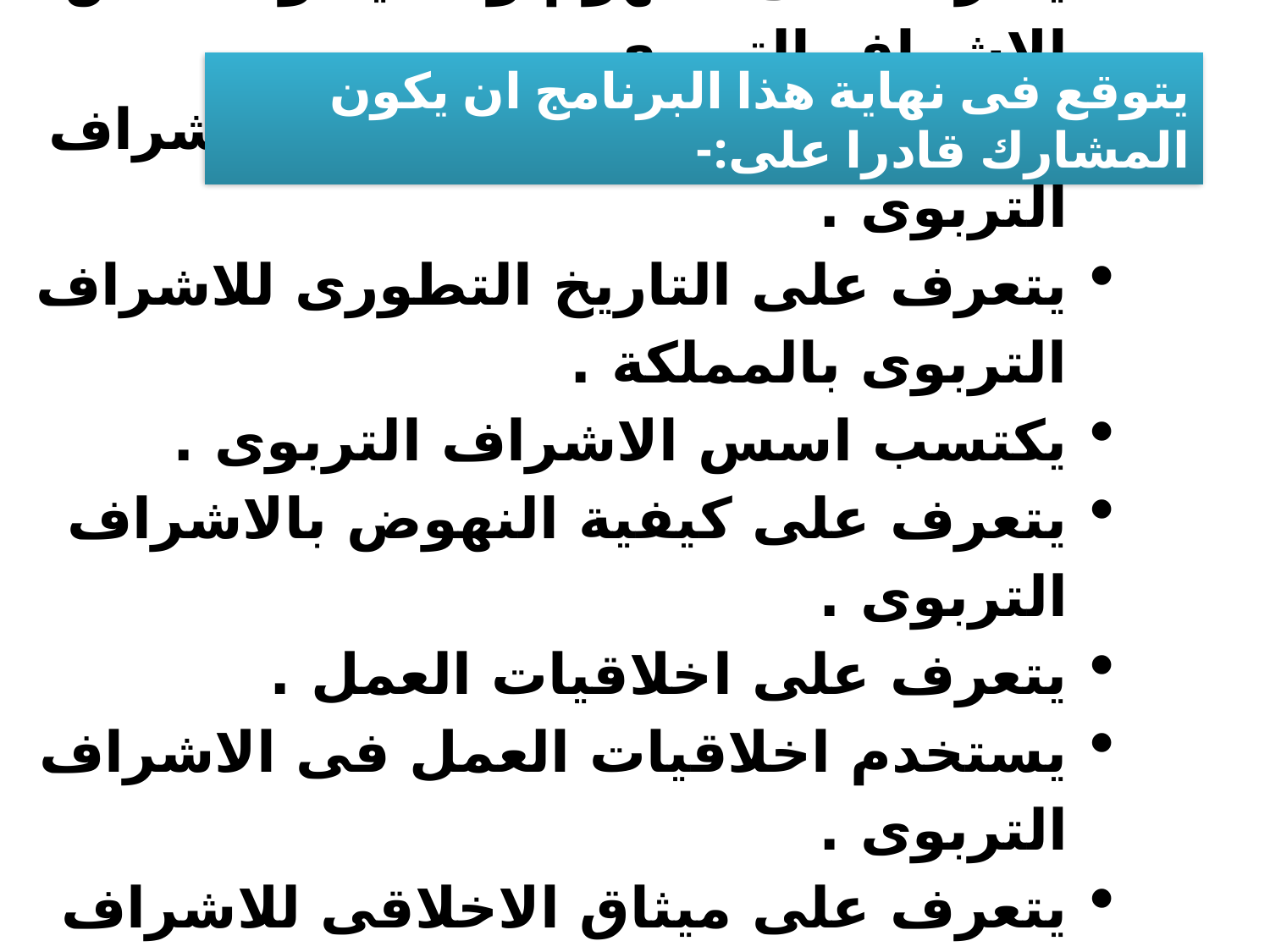

يتوقع فى نهاية هذا البرنامج ان يكون المشارك قادرا على:-
يتعرف على مفهوم واهمية وخصائص الاشراف التربوى .
يتعرف على واجبات واهداف الاشراف التربوى .
يتعرف على التاريخ التطورى للاشراف التربوى بالمملكة .
يكتسب اسس الاشراف التربوى .
يتعرف على كيفية النهوض بالاشراف التربوى .
يتعرف على اخلاقيات العمل .
يستخدم اخلاقيات العمل فى الاشراف التربوى .
يتعرف على ميثاق الاخلاقى للاشراف التربوى .